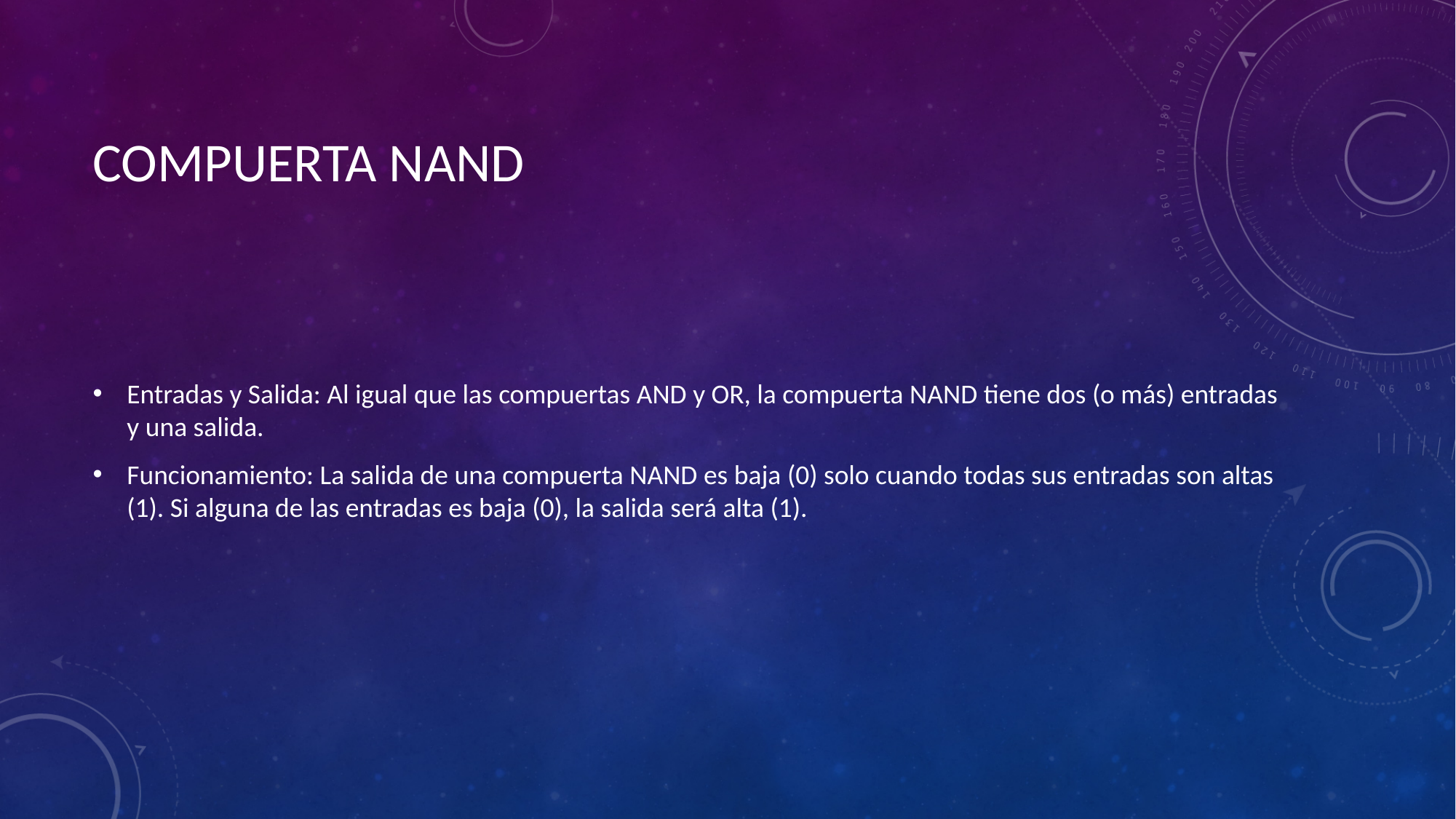

# Compuerta nand
Entradas y Salida: Al igual que las compuertas AND y OR, la compuerta NAND tiene dos (o más) entradas y una salida.
Funcionamiento: La salida de una compuerta NAND es baja (0) solo cuando todas sus entradas son altas (1). Si alguna de las entradas es baja (0), la salida será alta (1).